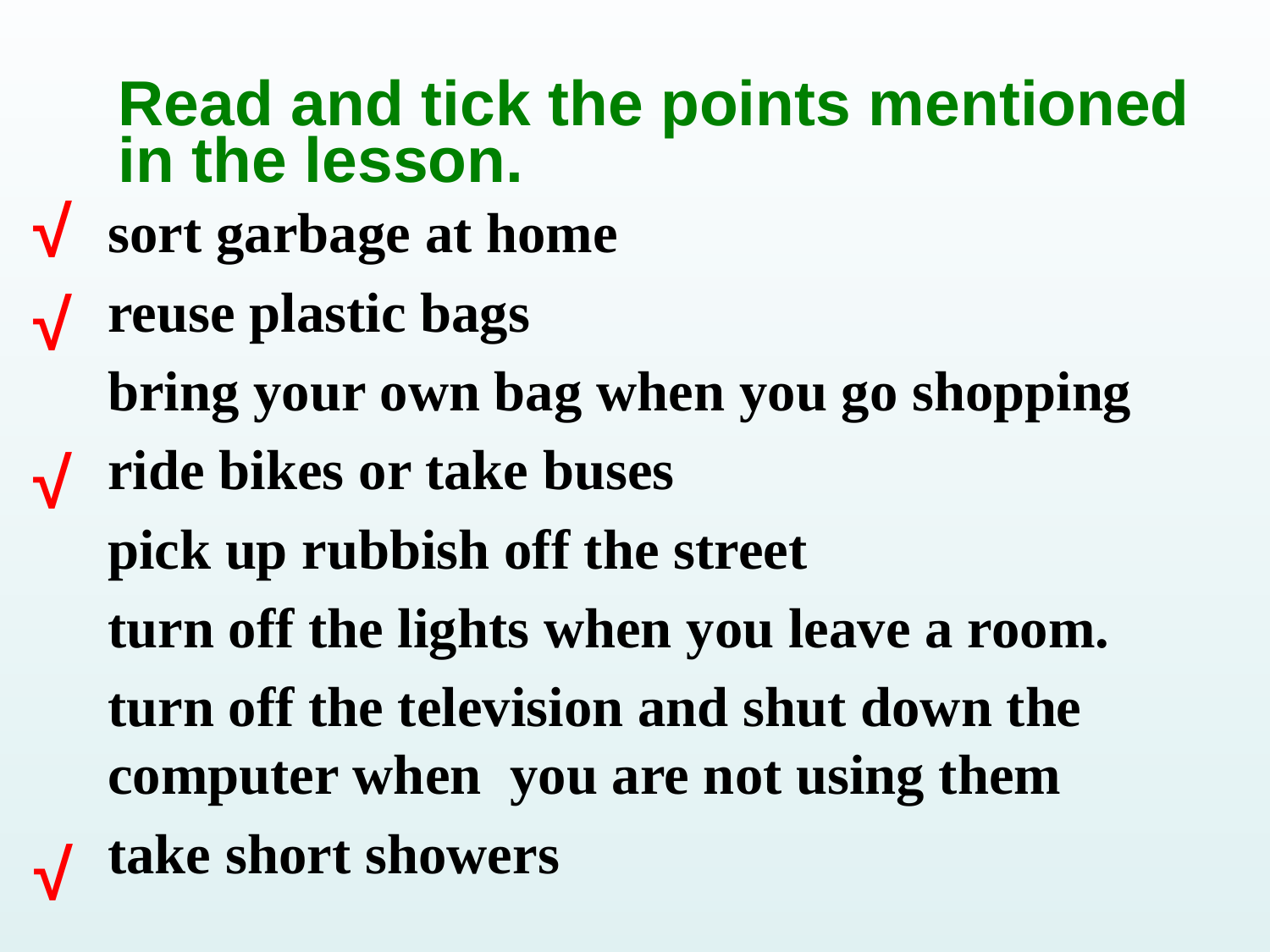

Read and tick the points mentioned in the lesson.
√
sort garbage at home
reuse plastic bags
bring your own bag when you go shopping
ride bikes or take buses
pick up rubbish off the street
turn off the lights when you leave a room.
turn off the television and shut down the computer when  you are not using them
take short showers
√
√
√